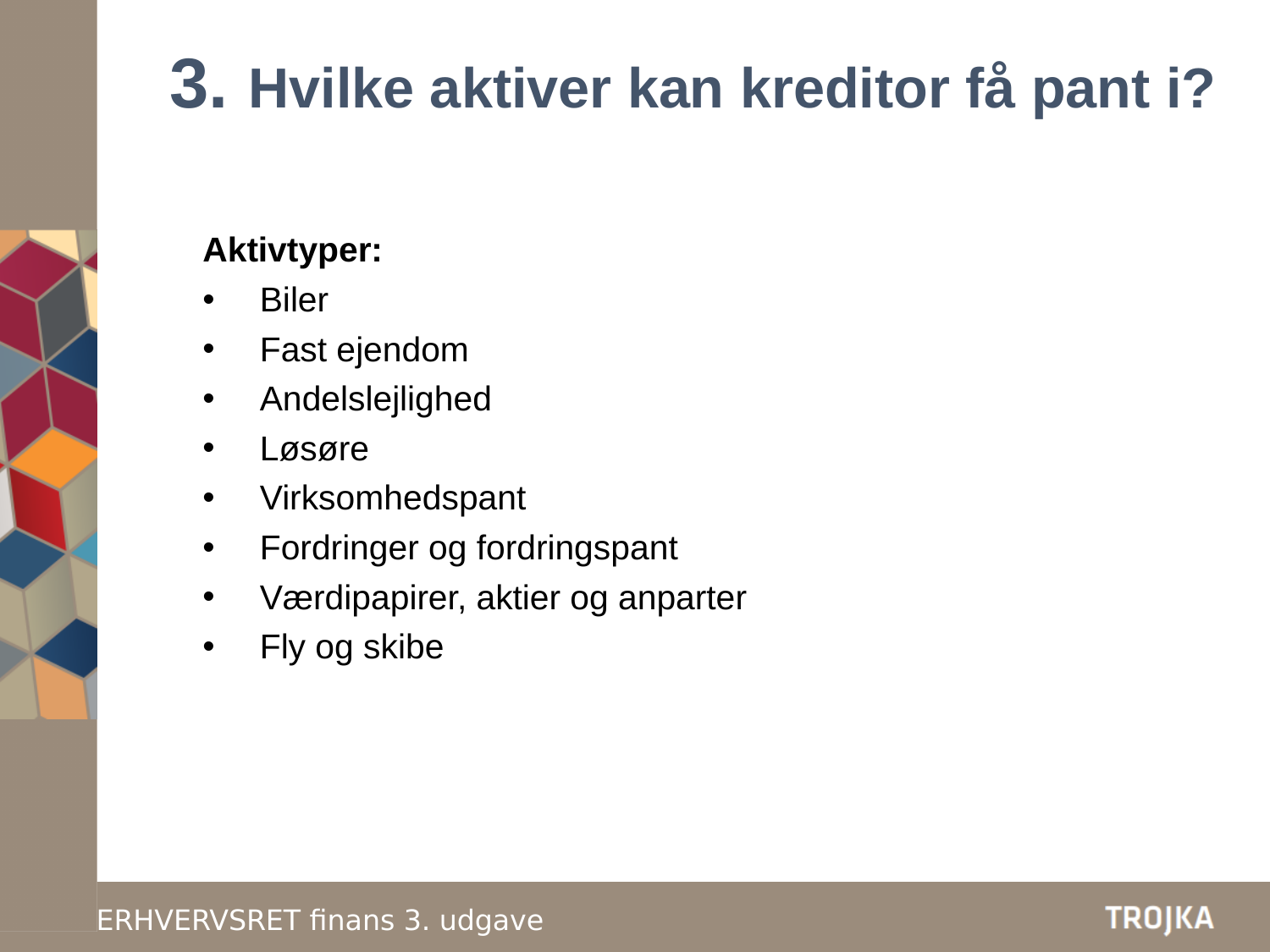

3. Hvilke aktiver kan kreditor få pant i?
Aktivtyper:
Biler
Fast ejendom
Andelslejlighed
Løsøre
Virksomhedspant
Fordringer og fordringspant
Værdipapirer, aktier og anparter
Fly og skibe